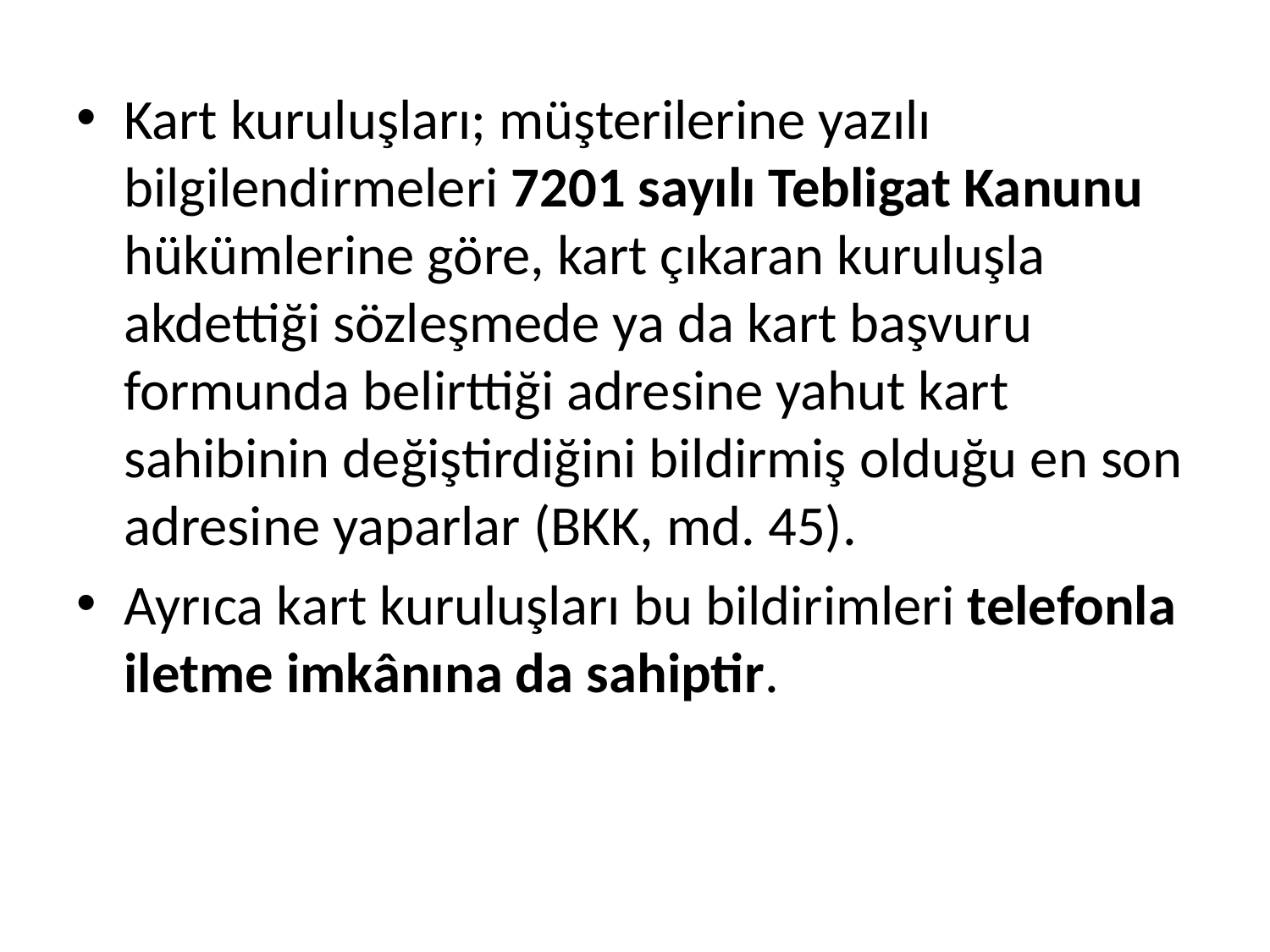

Kart kuruluşları; müşterilerine yazılı bilgilendirmeleri 7201 sayılı Tebligat Kanunu hükümlerine göre, kart çıkaran kuruluşla akdettiği sözleşmede ya da kart başvuru formunda belirttiği adresine yahut kart sahibinin değiştirdiğini bildirmiş olduğu en son adresine yaparlar (BKK, md. 45).
Ayrıca kart kuruluşları bu bildirimleri telefonla iletme imkânına da sahiptir.